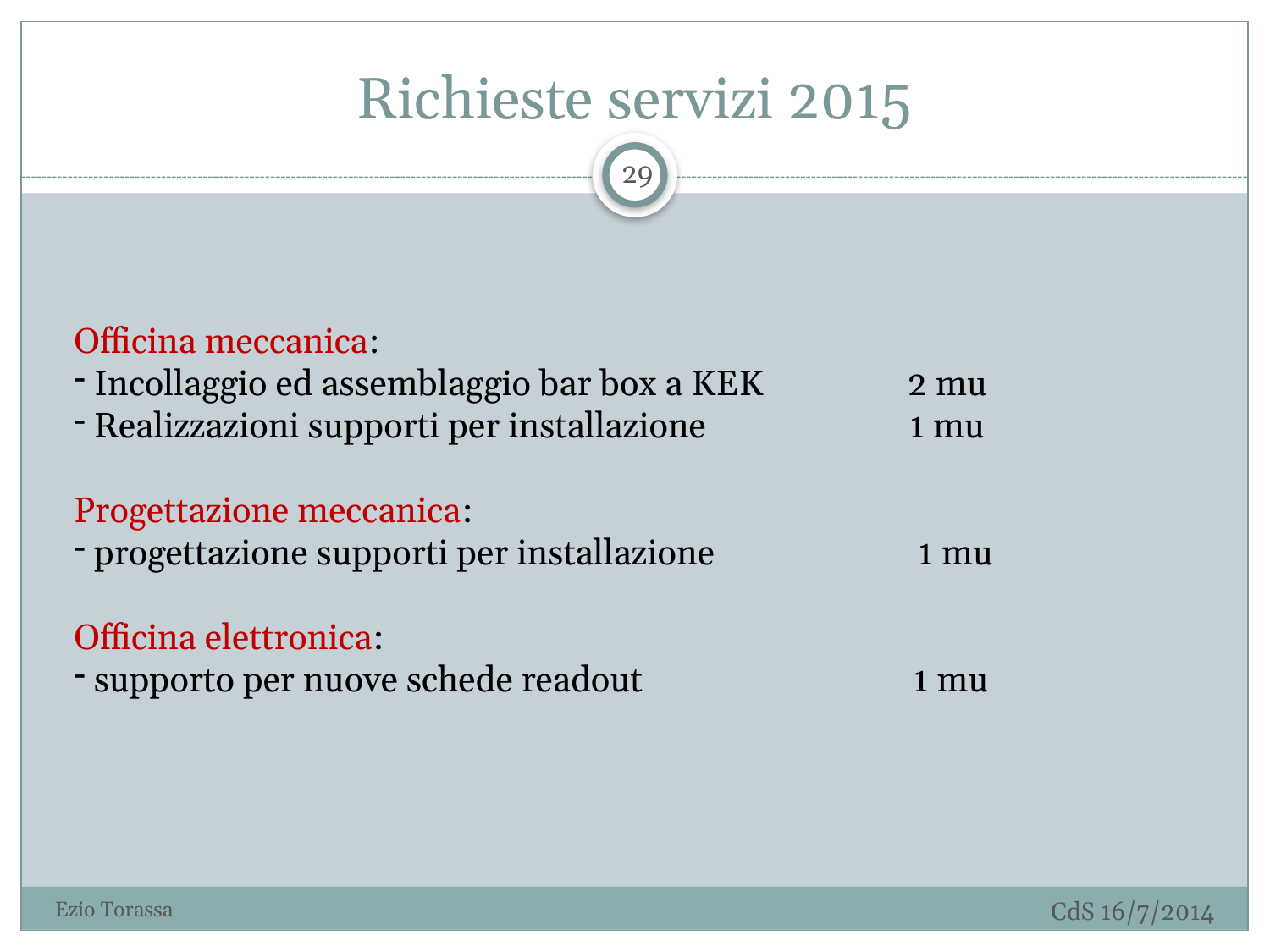

# Richieste servizi 2015
29

Officina meccanica:
 Incollaggio ed assemblaggio bar box a KEK                 2 mu
 Realizzazioni supporti per installazione                        1 mu

Progettazione meccanica:
 progettazione supporti per installazione                        1 mu

Officina elettronica:
 supporto per nuove schede readout                                1 mu

CdS 16/7/2014
Ezio Torassa